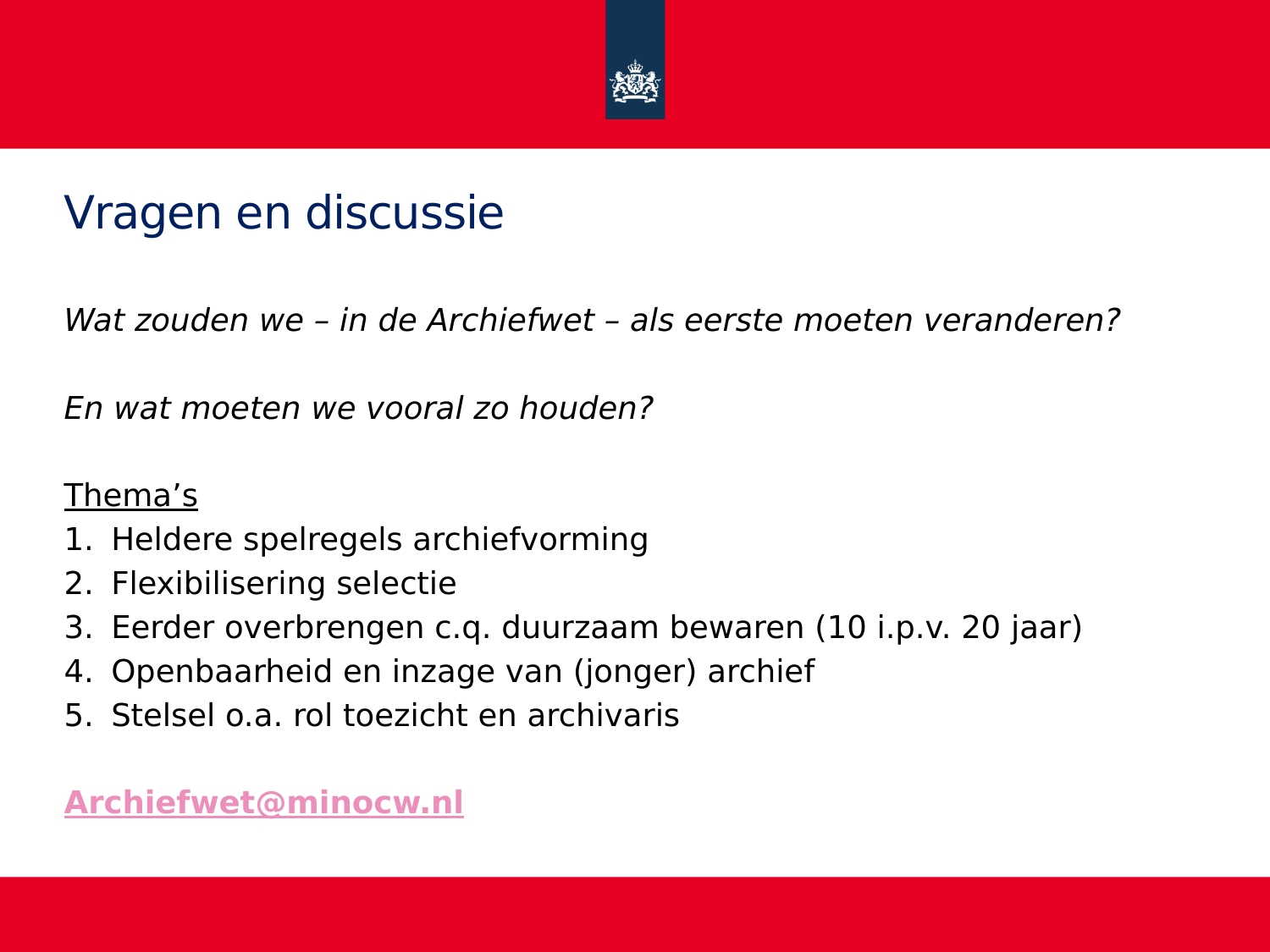

# Vragen en discussie

Wat zouden we – in de Archiefwet – als eerste moeten veranderen?

En wat moeten we vooral zo houden?

Thema’s
Heldere spelregels archiefvorming
Flexibilisering selectie
Eerder overbrengen c.q. duurzaam bewaren (10 i.p.v. 20 jaar)
Openbaarheid en inzage van (jonger) archief
Stelsel o.a. rol toezicht en archivaris

Archiefwet@minocw.nl